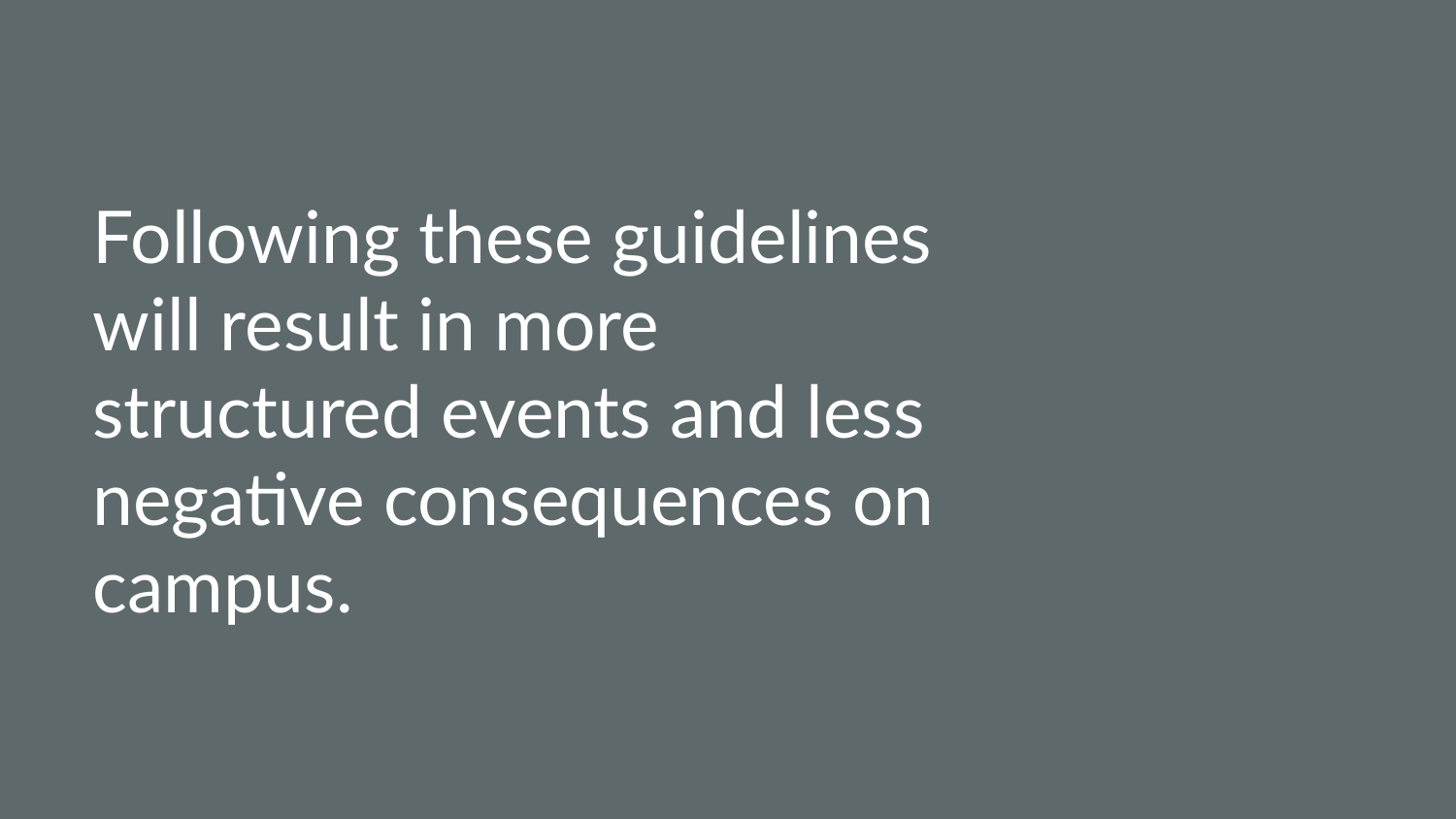

# Following these guidelines will result in more structured events and less negative consequences on campus.